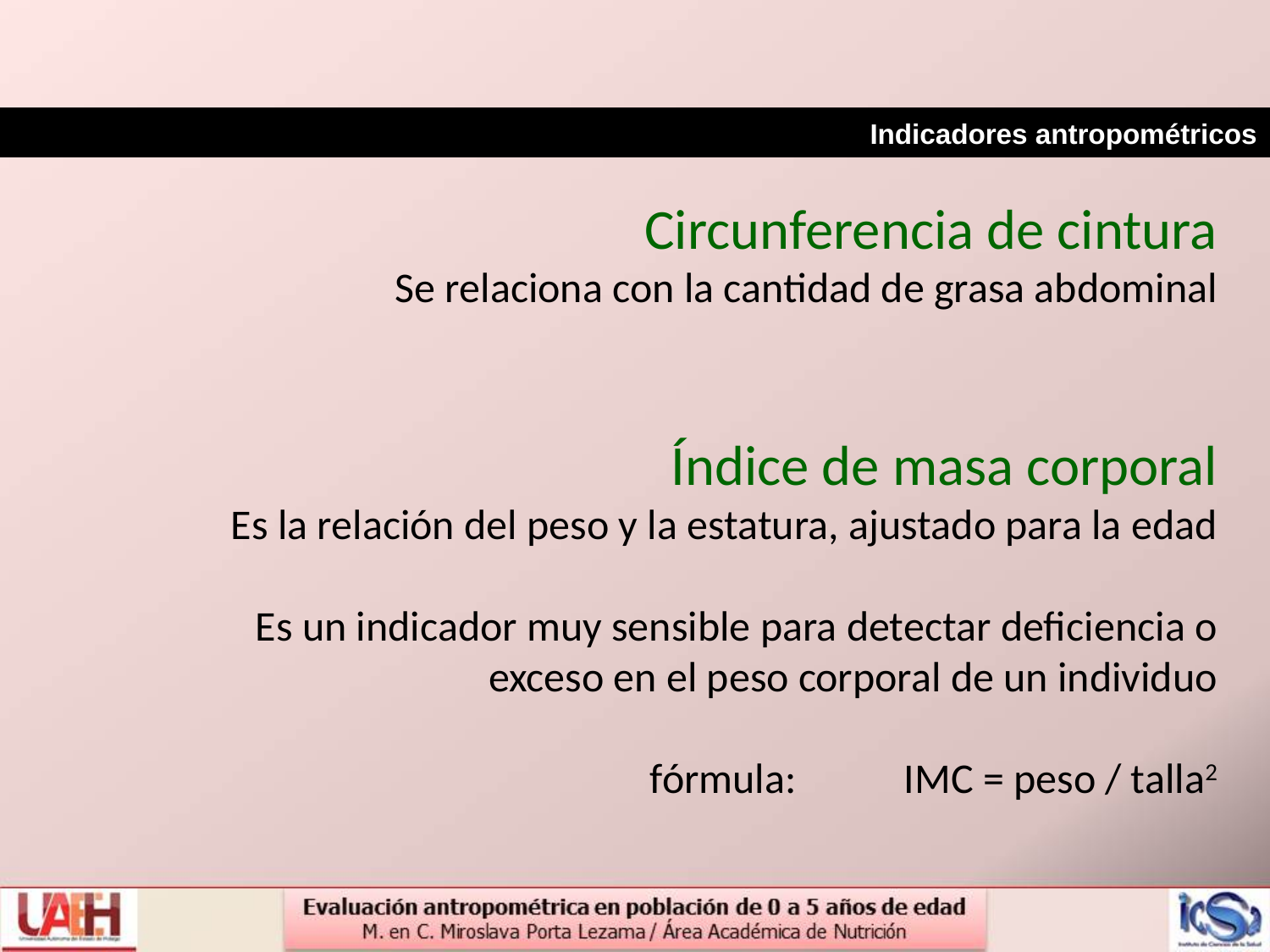

Indicadores antropométricos
Circunferencia de cintura
  Se relaciona con la cantidad de grasa abdominal

Índice de masa corporal
Es la relación del peso y la estatura, ajustado para la edad

Es un indicador muy sensible para detectar deficiencia o exceso en el peso corporal de un individuo

fórmula:	IMC = peso / talla2